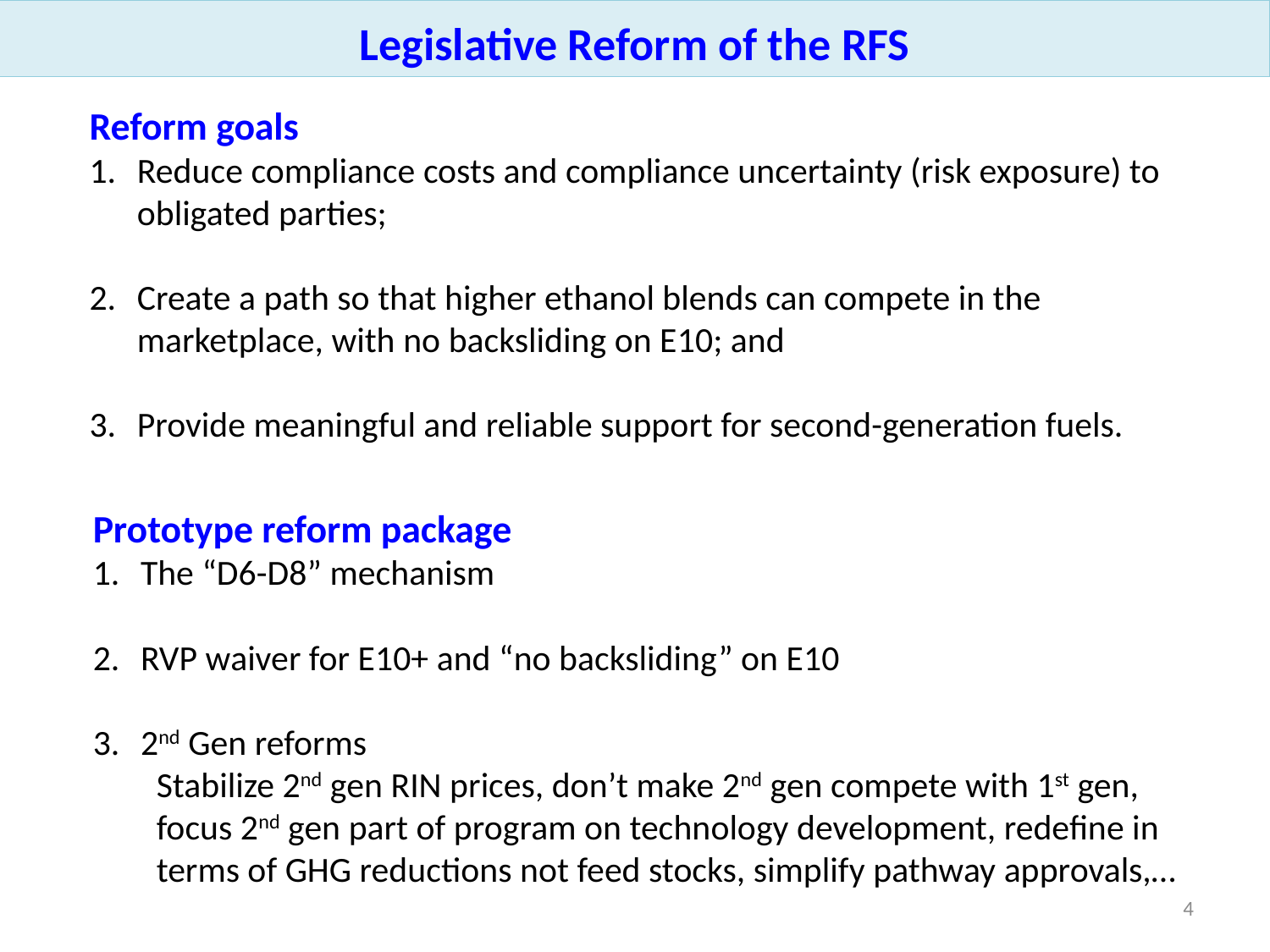

Legislative Reform of the RFS
Reform goals
Reduce compliance costs and compliance uncertainty (risk exposure) to obligated parties;

Create a path so that higher ethanol blends can compete in the marketplace, with no backsliding on E10; and

Provide meaningful and reliable support for second-generation fuels.
Prototype reform package
The “D6-D8” mechanism

RVP waiver for E10+ and “no backsliding” on E10

2nd Gen reforms
Stabilize 2nd gen RIN prices, don’t make 2nd gen compete with 1st gen, focus 2nd gen part of program on technology development, redefine in terms of GHG reductions not feed stocks, simplify pathway approvals,…
4